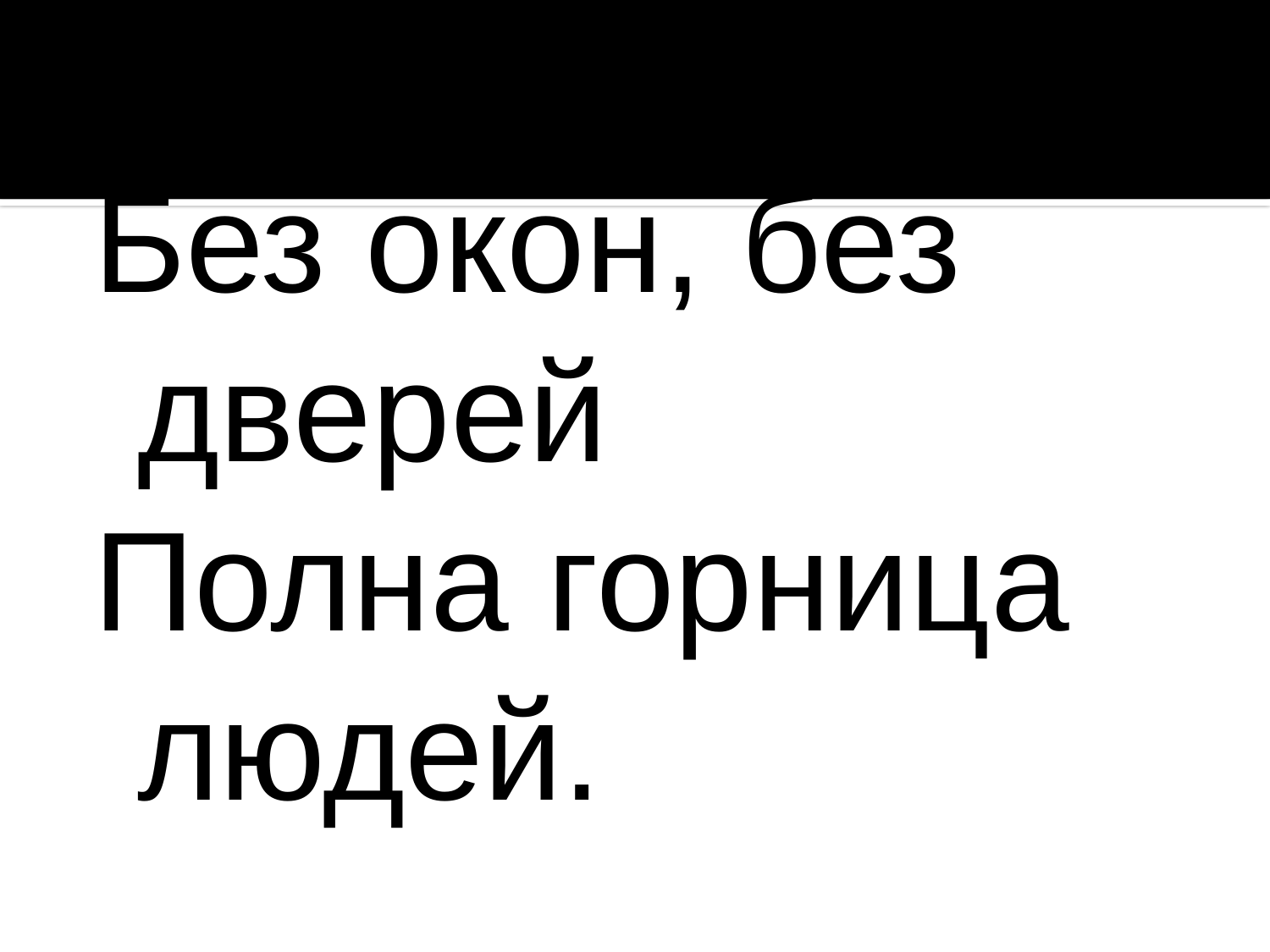

#
Без окон, без дверей
Полна горница людей.